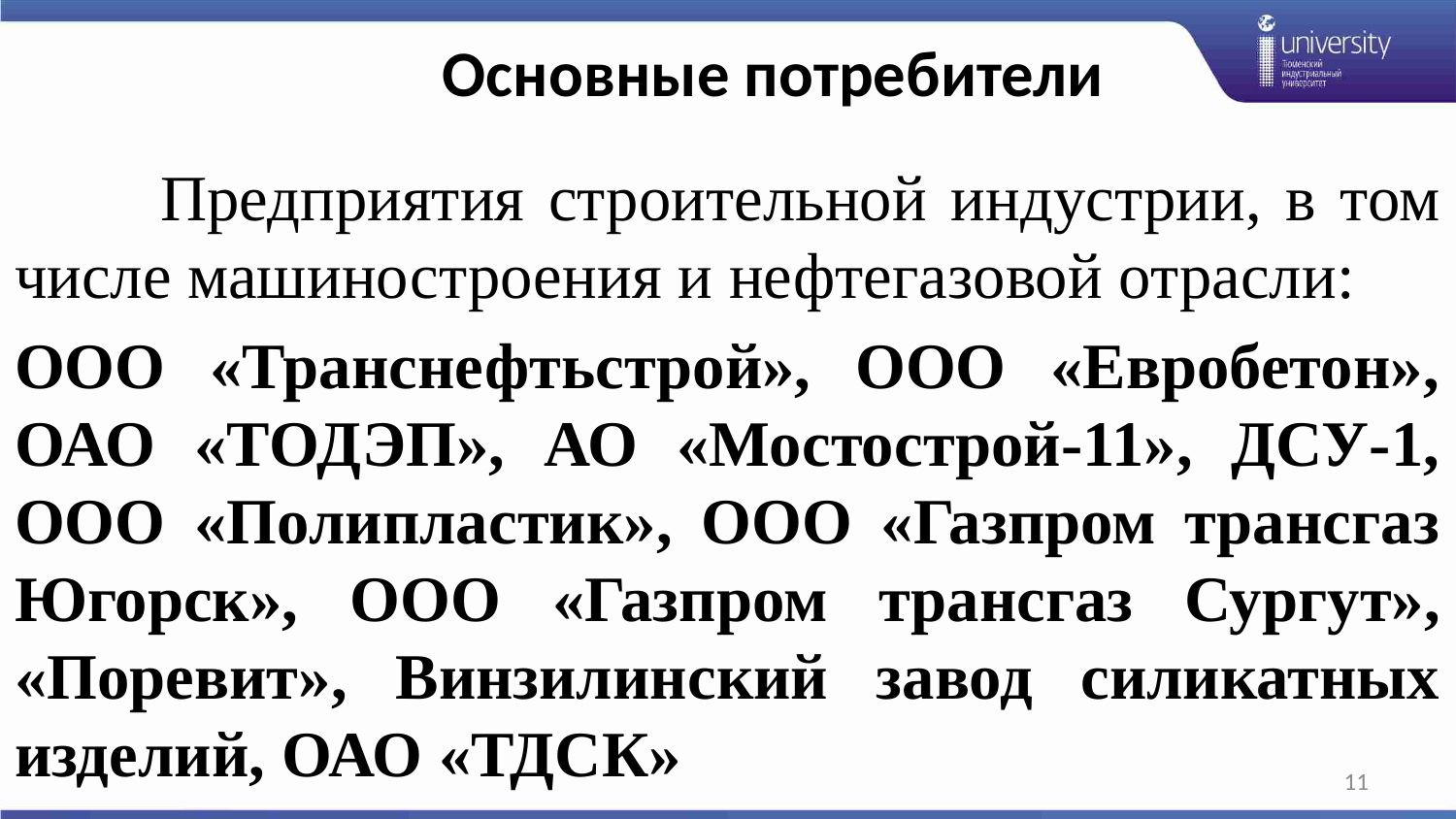

Основные потребители
	Предприятия строительной индустрии, в том числе машиностроения и нефтегазовой отрасли:
ООО «Транснефтьстрой», ООО «Евробетон», ОАО «ТОДЭП», АО «Мостострой-11», ДСУ-1, ООО «Полипластик», ООО «Газпром трансгаз Югорск», OOO «Газпром трансгаз Сургут», «Поревит», Винзилинский завод силикатных изделий, ОАО «ТДСК»
11